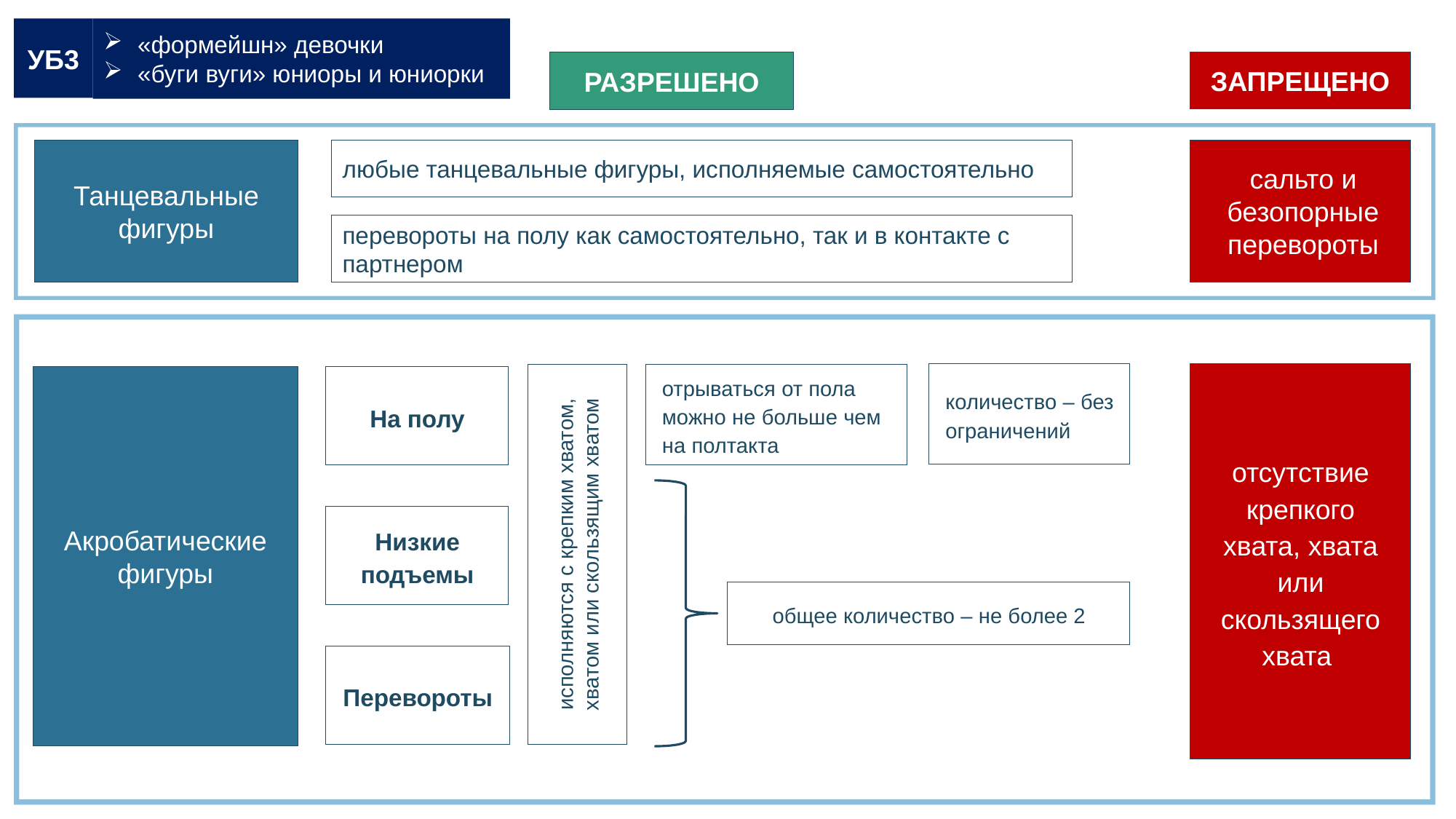

УБ3
«формейшн» девочки
«буги вуги» юниоры и юниорки
ЗАПРЕЩЕНО
РАЗРЕШЕНО

Танцевальные фигуры
сальто и безопорные перевороты
любые танцевальные фигуры, исполняемые самостоятельно
перевороты на полу как самостоятельно, так и в контакте с партнером

количество – без ограничений
отсутствие крепкого хвата, хвата или скользящего хвата
отрываться от пола можно не больше чем на полтакта
Акробатические фигуры
На полу

исполняются с крепким хватом, хватом или скользящим хватом
Низкие подъемы
общее количество – не более 2
Перевороты